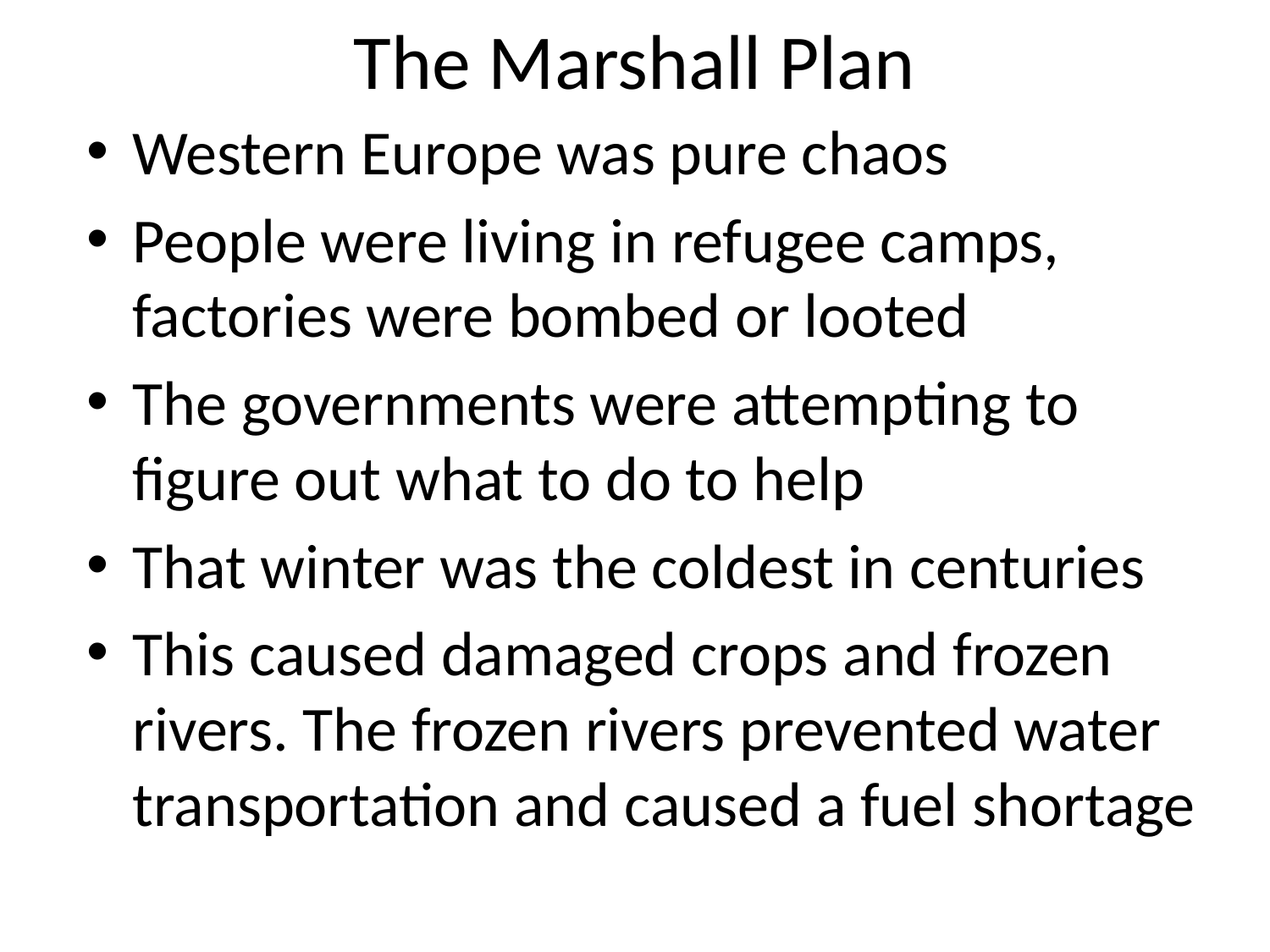

# The Marshall Plan
Western Europe was pure chaos
People were living in refugee camps, factories were bombed or looted
The governments were attempting to figure out what to do to help
That winter was the coldest in centuries
This caused damaged crops and frozen rivers. The frozen rivers prevented water transportation and caused a fuel shortage